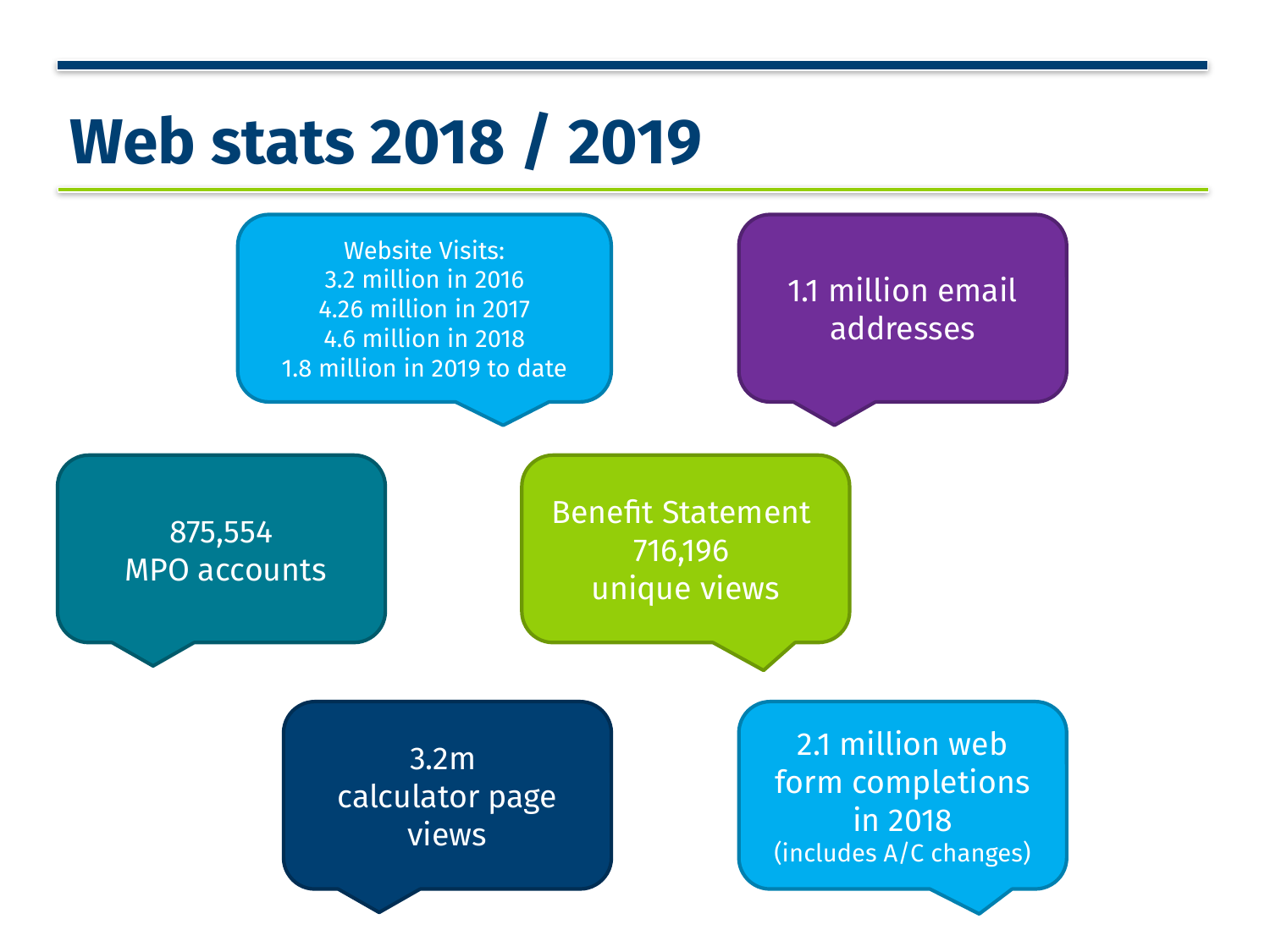

Web stats 2018 / 2019
Website Visits:
3.2 million in 2016
4.26 million in 2017
4.6 million in 2018
1.8 million in 2019 to date
1.1 million email addresses
Benefit Statement
716,196
unique views
875,554
 MPO accounts
3.2m
calculator page views
2.1 million web form completions in 2018
(includes A/C changes)